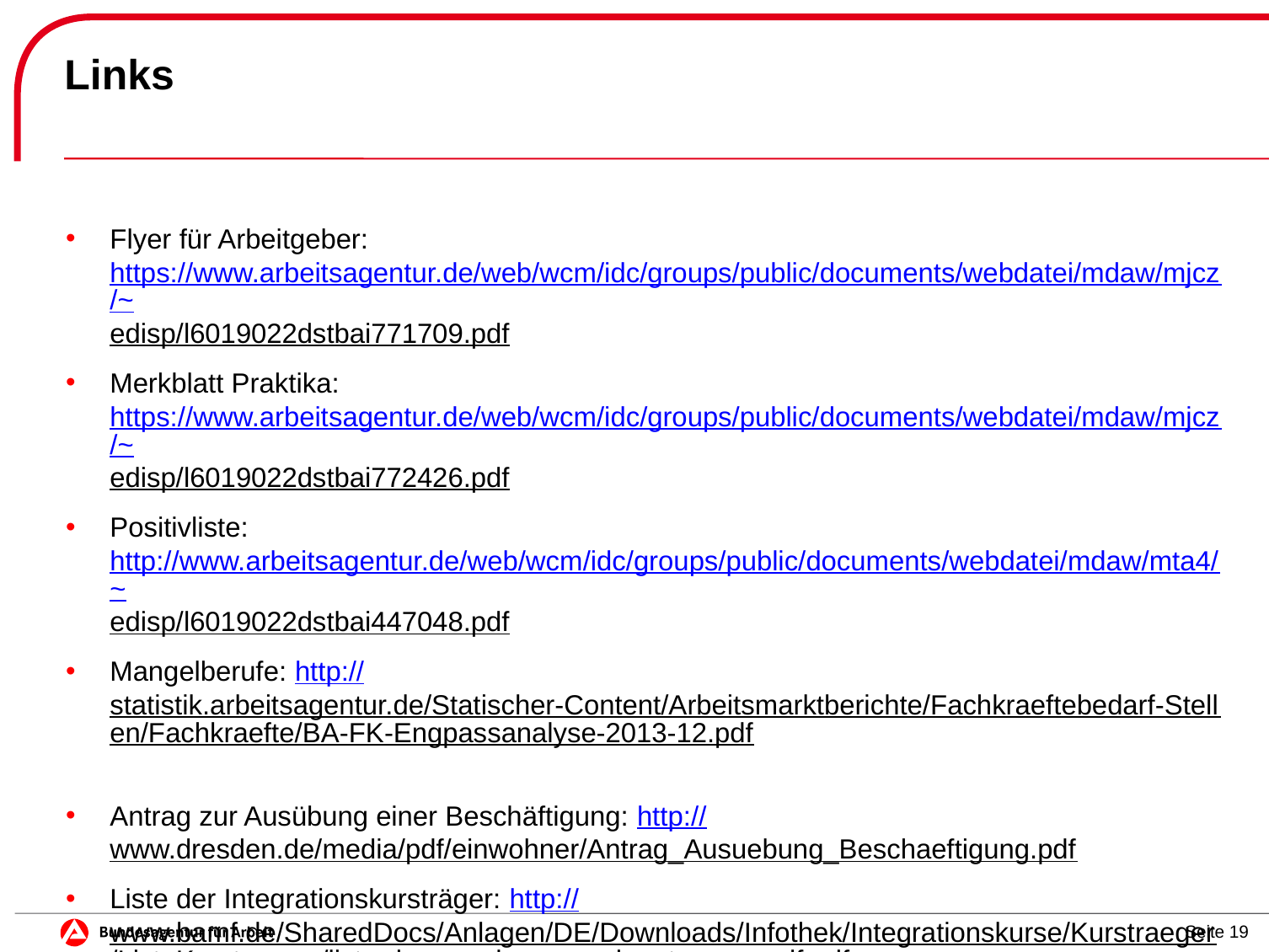

# Links
Flyer für Arbeitgeber: https://www.arbeitsagentur.de/web/wcm/idc/groups/public/documents/webdatei/mdaw/mjcz/~edisp/l6019022dstbai771709.pdf
Merkblatt Praktika: https://www.arbeitsagentur.de/web/wcm/idc/groups/public/documents/webdatei/mdaw/mjcz/~edisp/l6019022dstbai772426.pdf
Positivliste: http://www.arbeitsagentur.de/web/wcm/idc/groups/public/documents/webdatei/mdaw/mta4/~edisp/l6019022dstbai447048.pdf
Mangelberufe: http://statistik.arbeitsagentur.de/Statischer-Content/Arbeitsmarktberichte/Fachkraeftebedarf-Stellen/Fachkraefte/BA-FK-Engpassanalyse-2013-12.pdf
Antrag zur Ausübung einer Beschäftigung: http://www.dresden.de/media/pdf/einwohner/Antrag_Ausuebung_Beschaeftigung.pdf
Liste der Integrationskursträger: http://www.bamf.de/SharedDocs/Anlagen/DE/Downloads/Infothek/Integrationskurse/Kurstraeger/ListeKurstraeger/liste-der-zugelassenen-kurstraeger-pdf.pdf